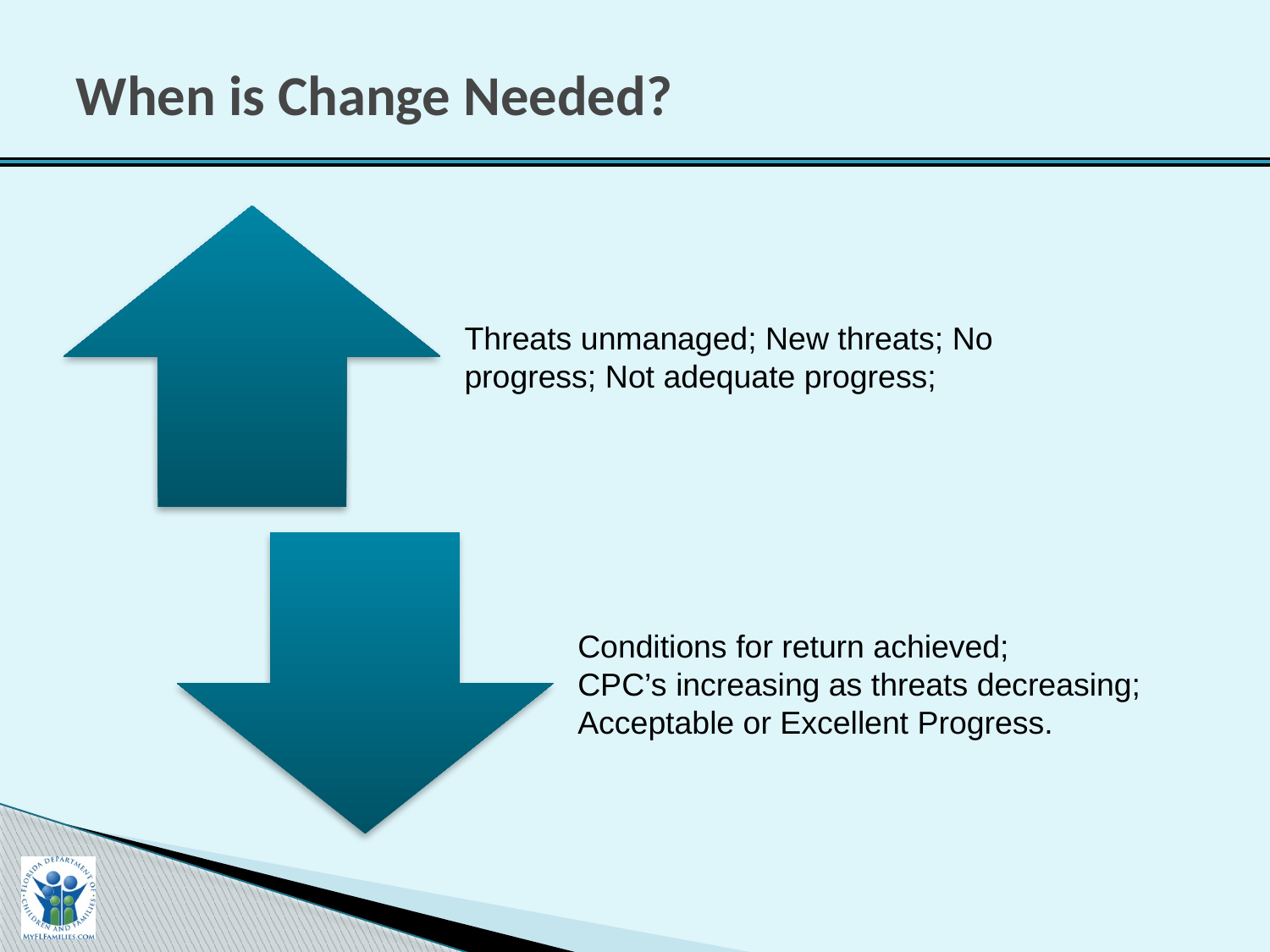

# When is Change Needed?
Threats unmanaged; New threats; No progress; Not adequate progress;
Conditions for return achieved;
CPC’s increasing as threats decreasing; Acceptable or Excellent Progress.